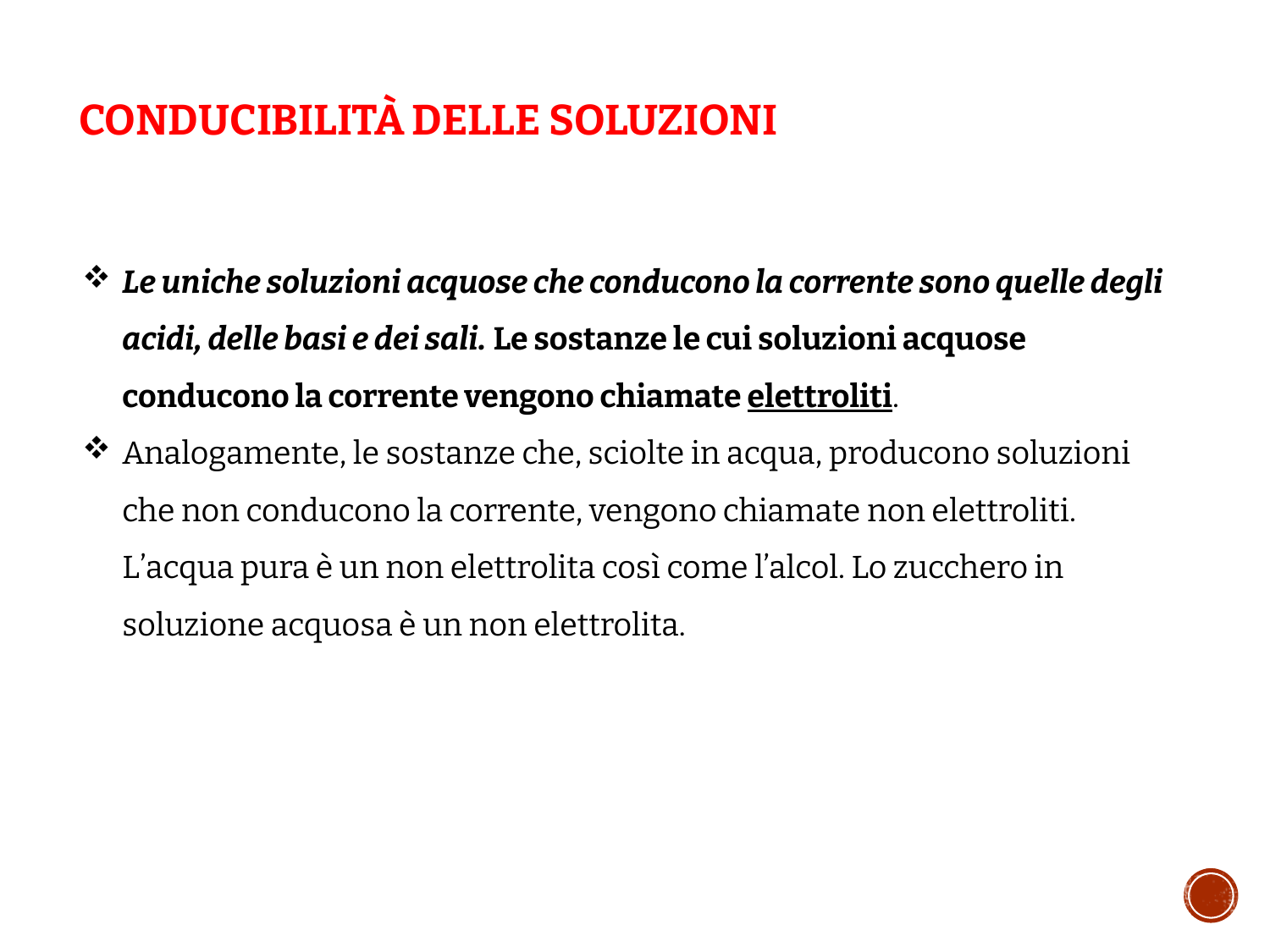

CONDUCIBILITÀ DELLE SOLUZIONI
Le uniche soluzioni acquose che conducono la corrente sono quelle degli acidi, delle basi e dei sali. Le sostanze le cui soluzioni acquose conducono la corrente vengono chiamate elettroliti.
Analogamente, le sostanze che, sciolte in acqua, producono soluzioni che non conducono la corrente, vengono chiamate non elettroliti. L’acqua pura è un non elettrolita così come l’alcol. Lo zucchero in soluzione acquosa è un non elettrolita.